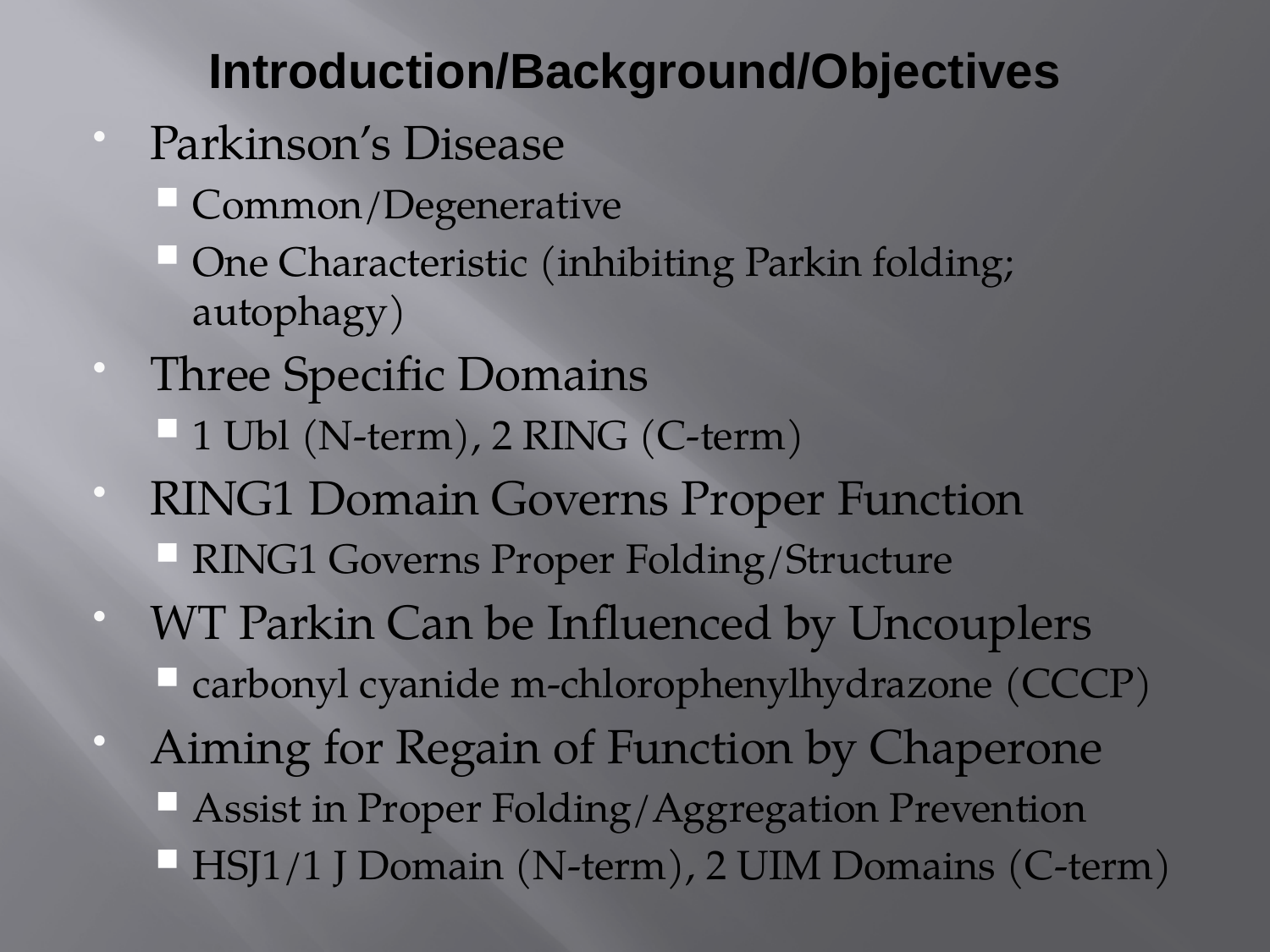

# Introduction/Background/Objectives
Parkinson’s Disease
Common/Degenerative
One Characteristic (inhibiting Parkin folding; autophagy)
Three Specific Domains
1 Ubl (N-term), 2 RING (C-term)
RING1 Domain Governs Proper Function
RING1 Governs Proper Folding/Structure
WT Parkin Can be Influenced by Uncouplers
carbonyl cyanide m-chlorophenylhydrazone (CCCP)
Aiming for Regain of Function by Chaperone
Assist in Proper Folding/Aggregation Prevention
HSJ1/1 J Domain (N-term), 2 UIM Domains (C-term)